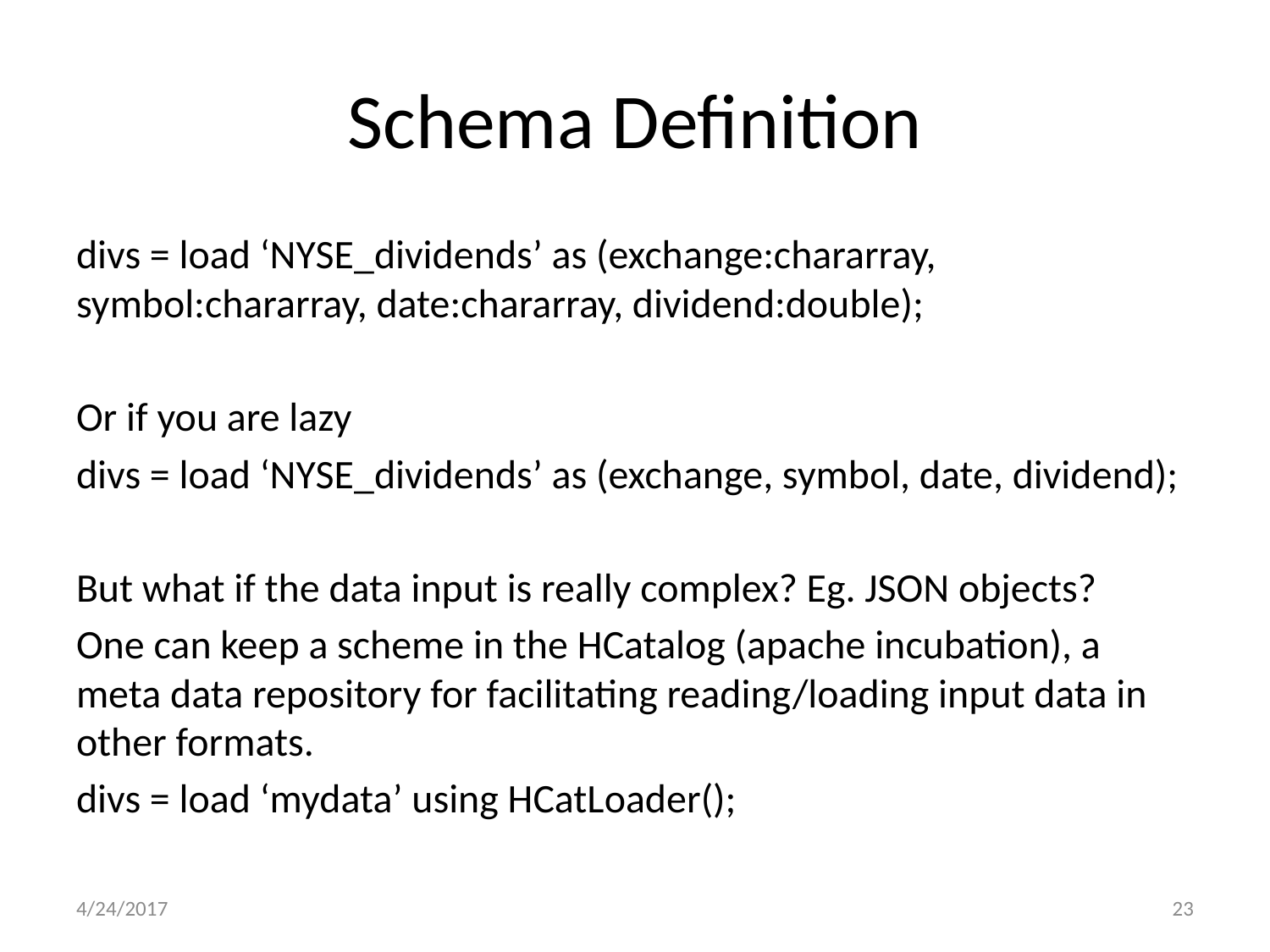

# Schema Definition
divs = load ‘NYSE_dividends’ as (exchange:chararray, symbol:chararray, date:chararray, dividend:double);

Or if you are lazy
divs = load ‘NYSE_dividends’ as (exchange, symbol, date, dividend);

But what if the data input is really complex? Eg. JSON objects?
One can keep a scheme in the HCatalog (apache incubation), a meta data repository for facilitating reading/loading input data in other formats.
divs = load ‘mydata’ using HCatLoader();

4/24/2017
23